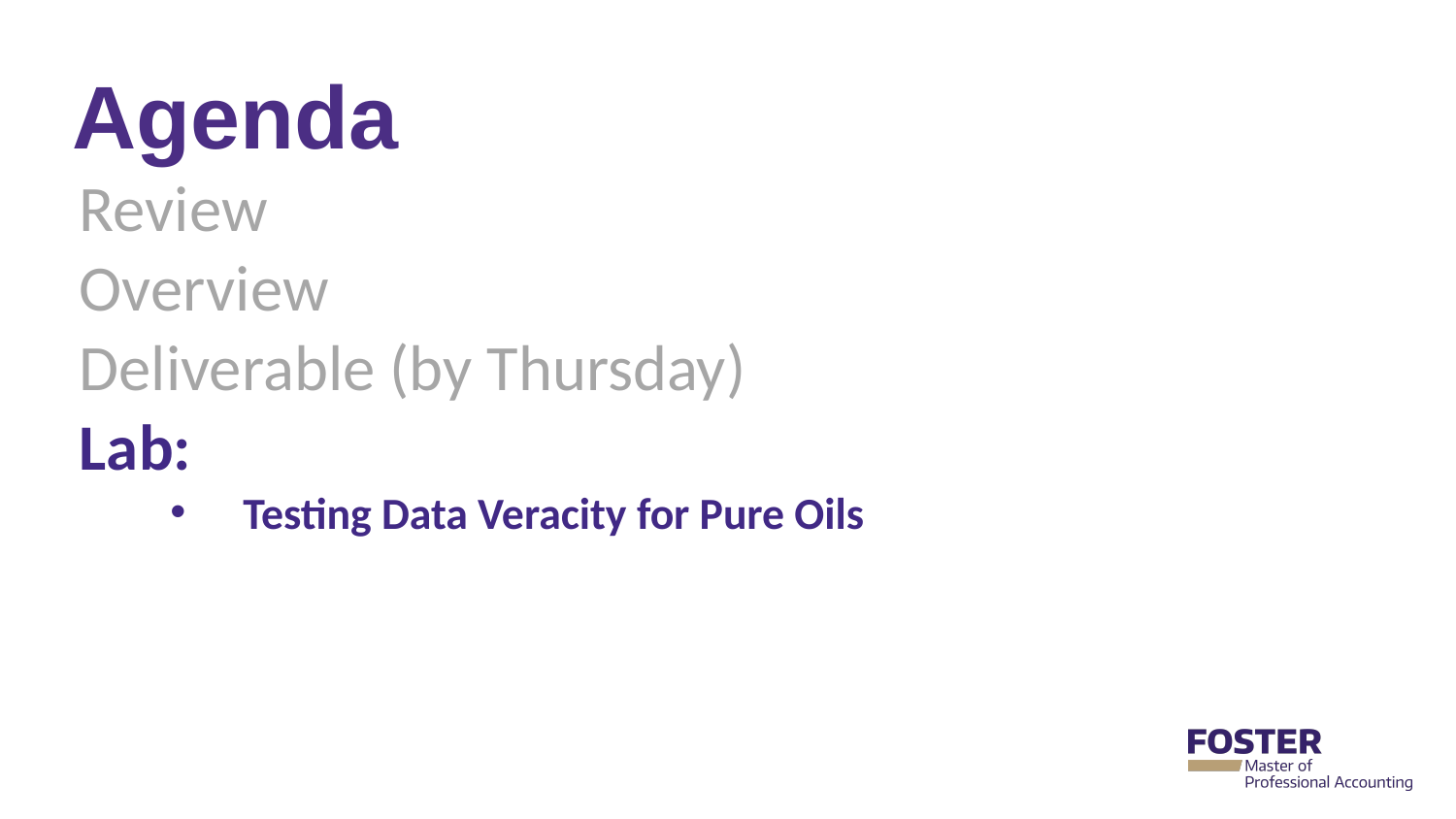

# Agenda
Review
Overview
Deliverable (by Thursday)
Lab:
Testing Data Veracity for Pure Oils